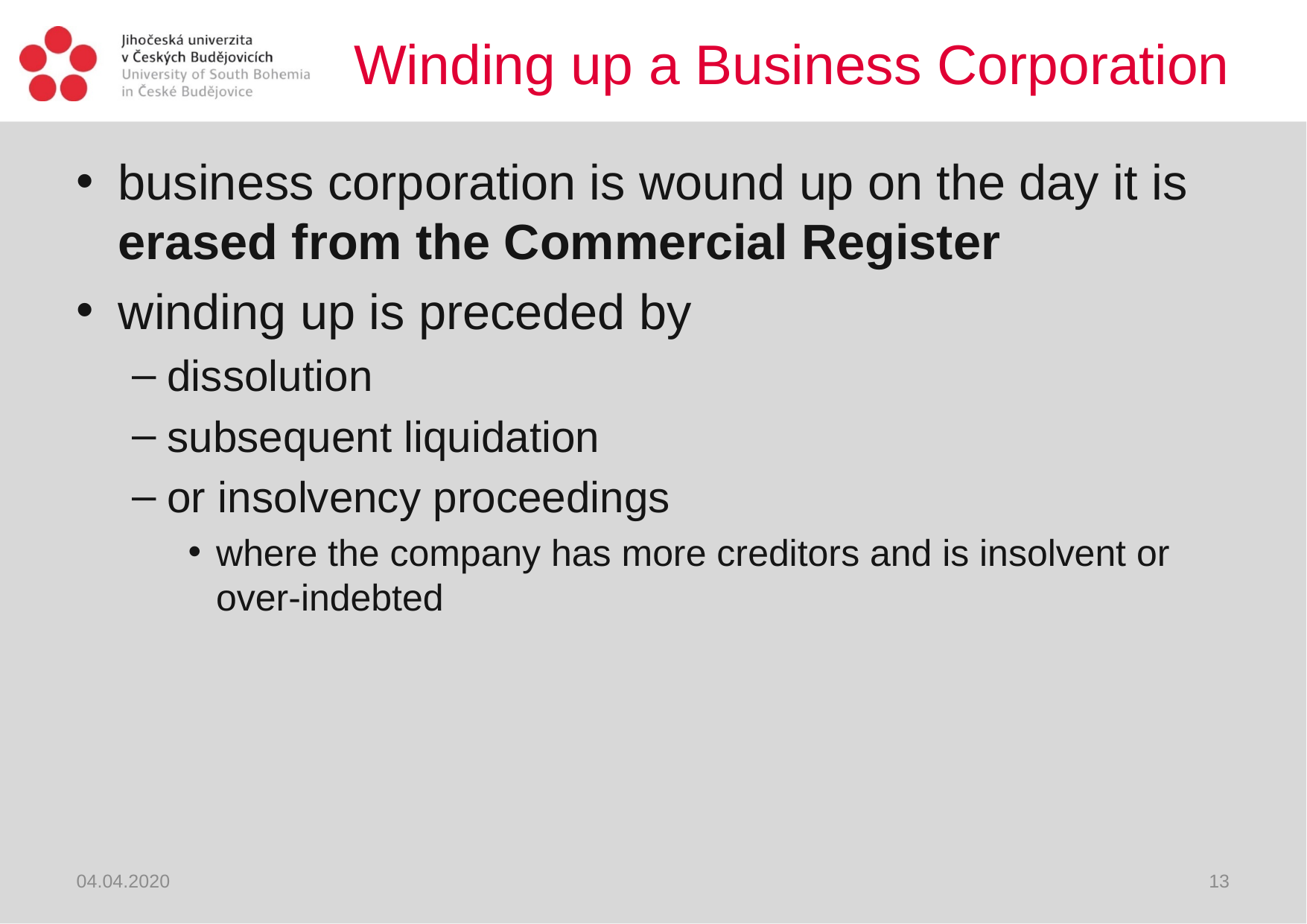

# Winding up a Business Corporation
business corporation is wound up on the day it is erased from the Commercial Register
winding up is preceded by
dissolution
subsequent liquidation
or insolvency proceedings
where the company has more creditors and is insolvent or over-indebted

04.04.2020
13